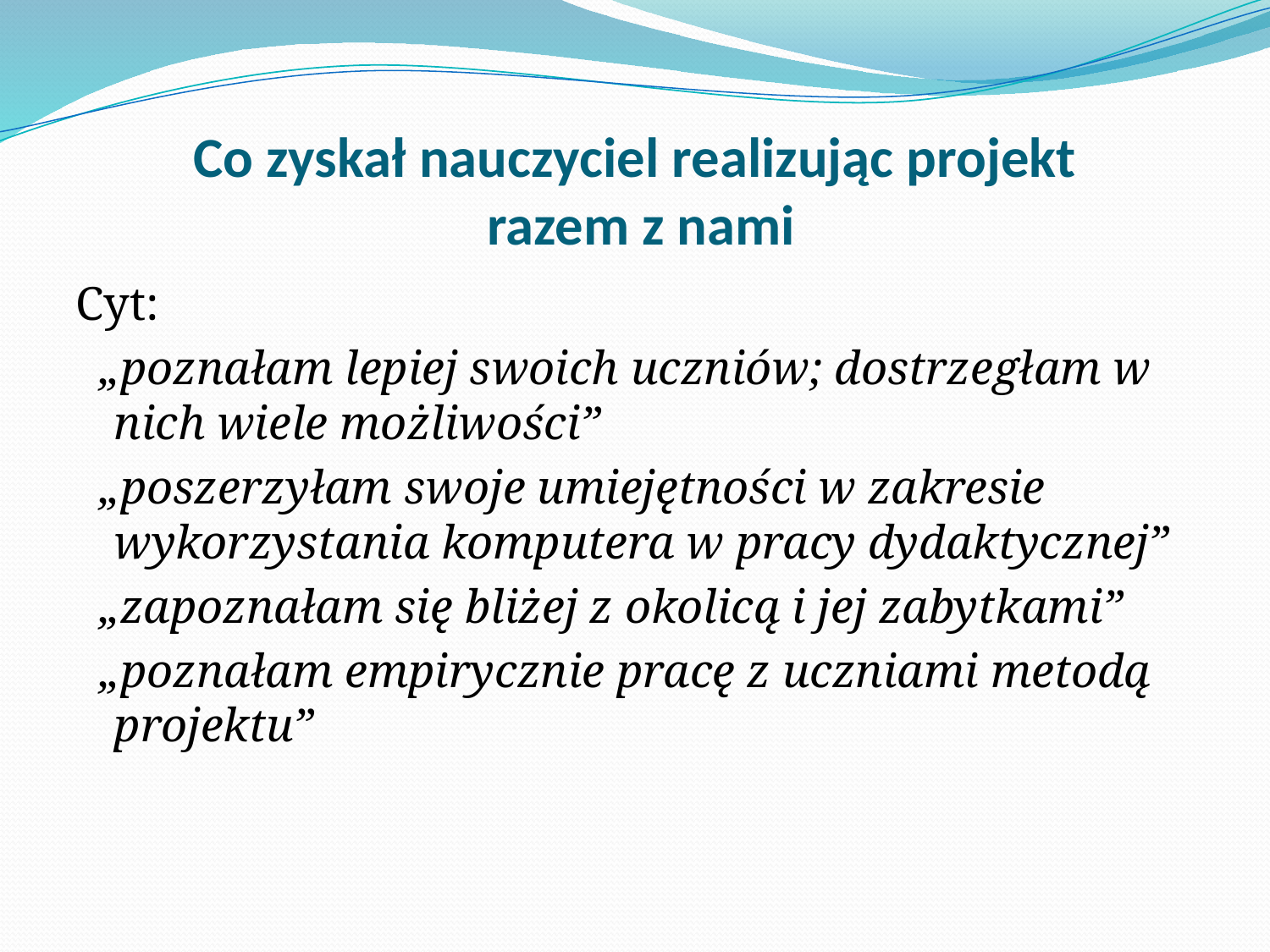

# Co zyskał nauczyciel realizując projekt razem z nami
Cyt:
  „poznałam lepiej swoich uczniów; dostrzegłam w nich wiele możliwości”
  „poszerzyłam swoje umiejętności w zakresie wykorzystania komputera w pracy dydaktycznej”
  „zapoznałam się bliżej z okolicą i jej zabytkami”
  „poznałam empirycznie pracę z uczniami metodą projektu”